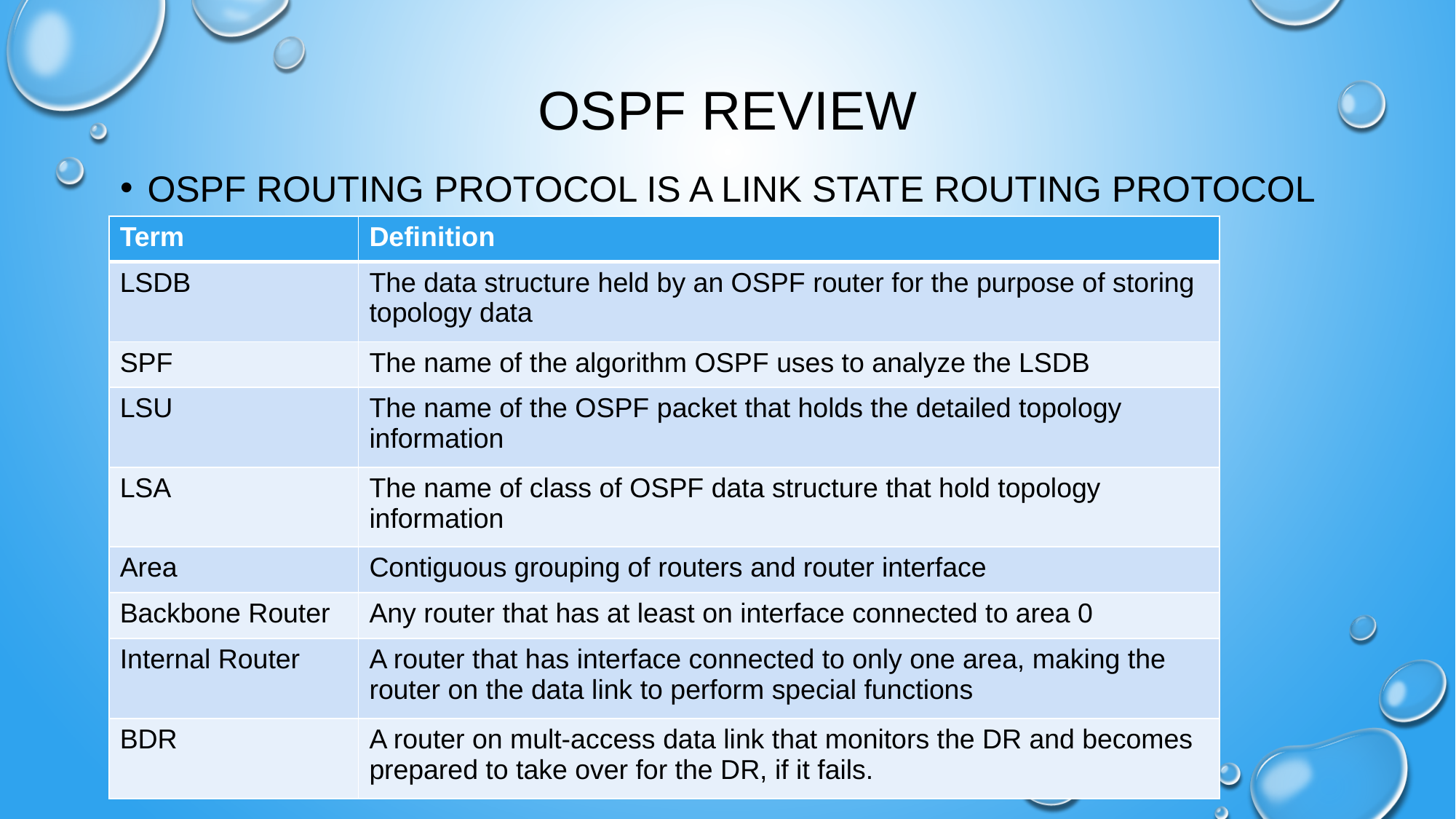

# OSPF Review
OSPF routing protocol is a link state routing protocol

| Term | Definition |
| --- | --- |
| LSDB | The data structure held by an OSPF router for the purpose of storing topology data |
| SPF | The name of the algorithm OSPF uses to analyze the LSDB |
| LSU | The name of the OSPF packet that holds the detailed topology information |
| LSA | The name of class of OSPF data structure that hold topology information |
| Area | Contiguous grouping of routers and router interface |
| Backbone Router | Any router that has at least on interface connected to area 0 |
| Internal Router | A router that has interface connected to only one area, making the router on the data link to perform special functions |
| BDR | A router on mult-access data link that monitors the DR and becomes prepared to take over for the DR, if it fails. |